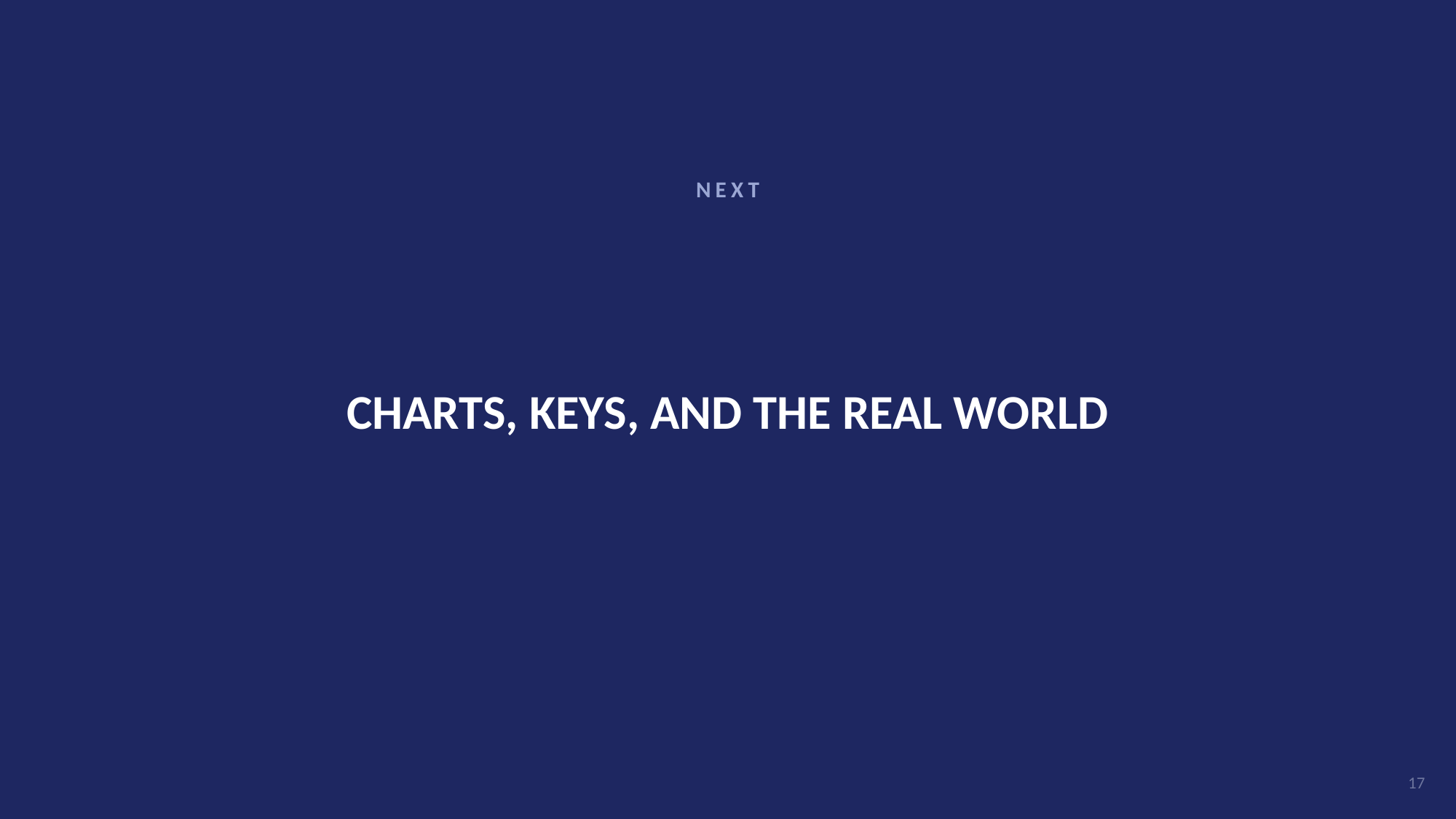

NEXT
# CHARTS, KEYS, AND THE REAL WORLD
17